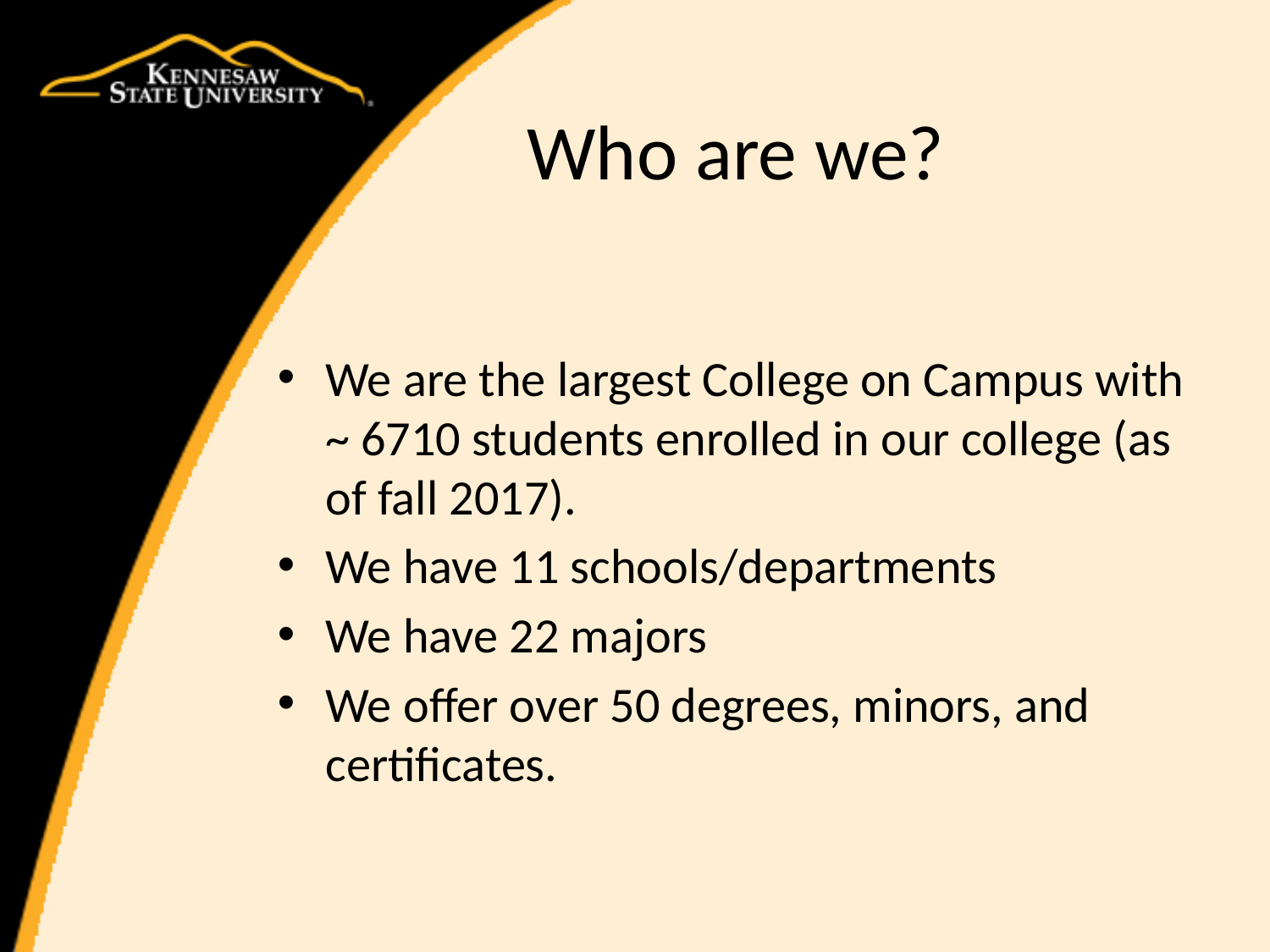

# Who are we?
We are the largest College on Campus with ~ 6710 students enrolled in our college (as of fall 2017).
We have 11 schools/departments
We have 22 majors
We offer over 50 degrees, minors, and certificates.